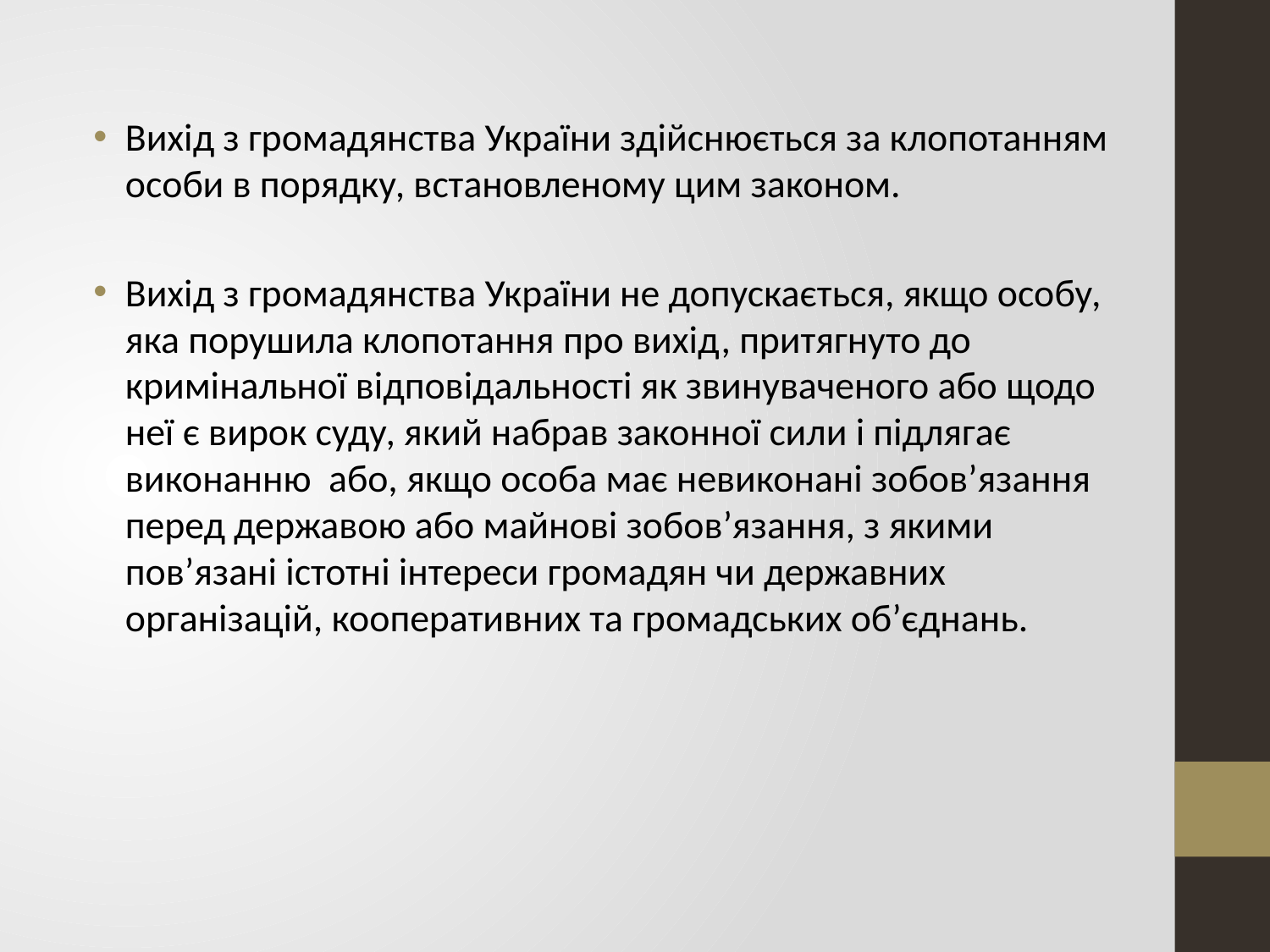

Вихід з громадянства України здійснюється за клопотанням особи в порядку, встановленому цим законом.

Вихід з громадянства України не допускається, якщо особу, яка порушила клопотання про вихід, притягнуто до кримінальної відповідальності як звинуваченого або щодо неї є вирок суду, який набрав законної сили і підлягає виконанню  або, якщо особа має невиконані зобов’язання перед державою або майнові зобов’язання, з якими пов’язані істотні інтереси громадян чи державних організацій, кооперативних та громадських об’єднань.